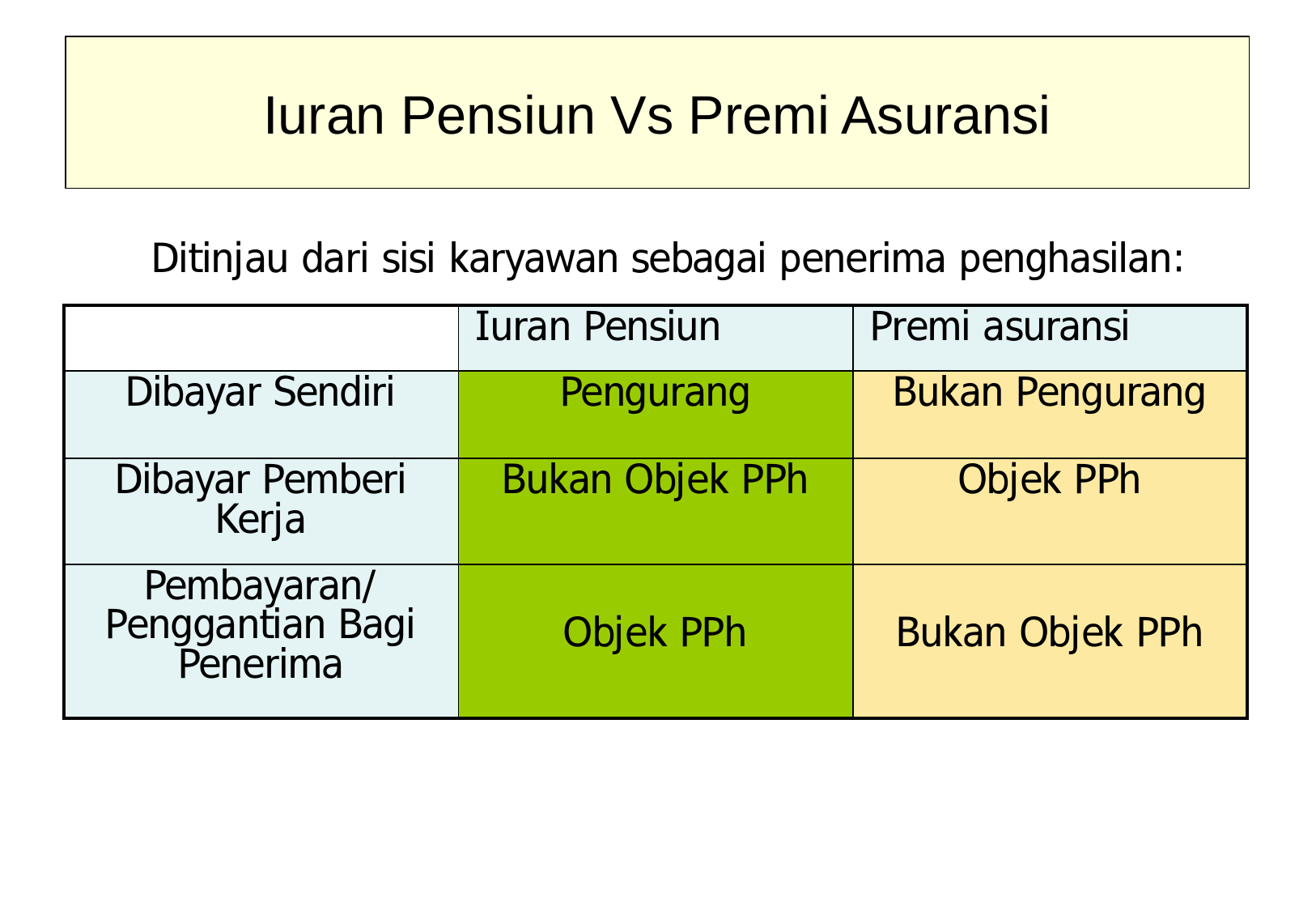

# Iuran Pensiun Vs Premi Asuransi
Ditinjau dari sisi karyawan sebagai penerima penghasilan:
|  | Iuran Pensiun | Premi asuransi |
| --- | --- | --- |
| Dibayar Sendiri | Pengurang | Bukan Pengurang |
| Dibayar Pemberi Kerja | Bukan Objek PPh | Objek PPh |
| Pembayaran/ Penggantian Bagi Penerima | Objek PPh | Bukan Objek PPh |